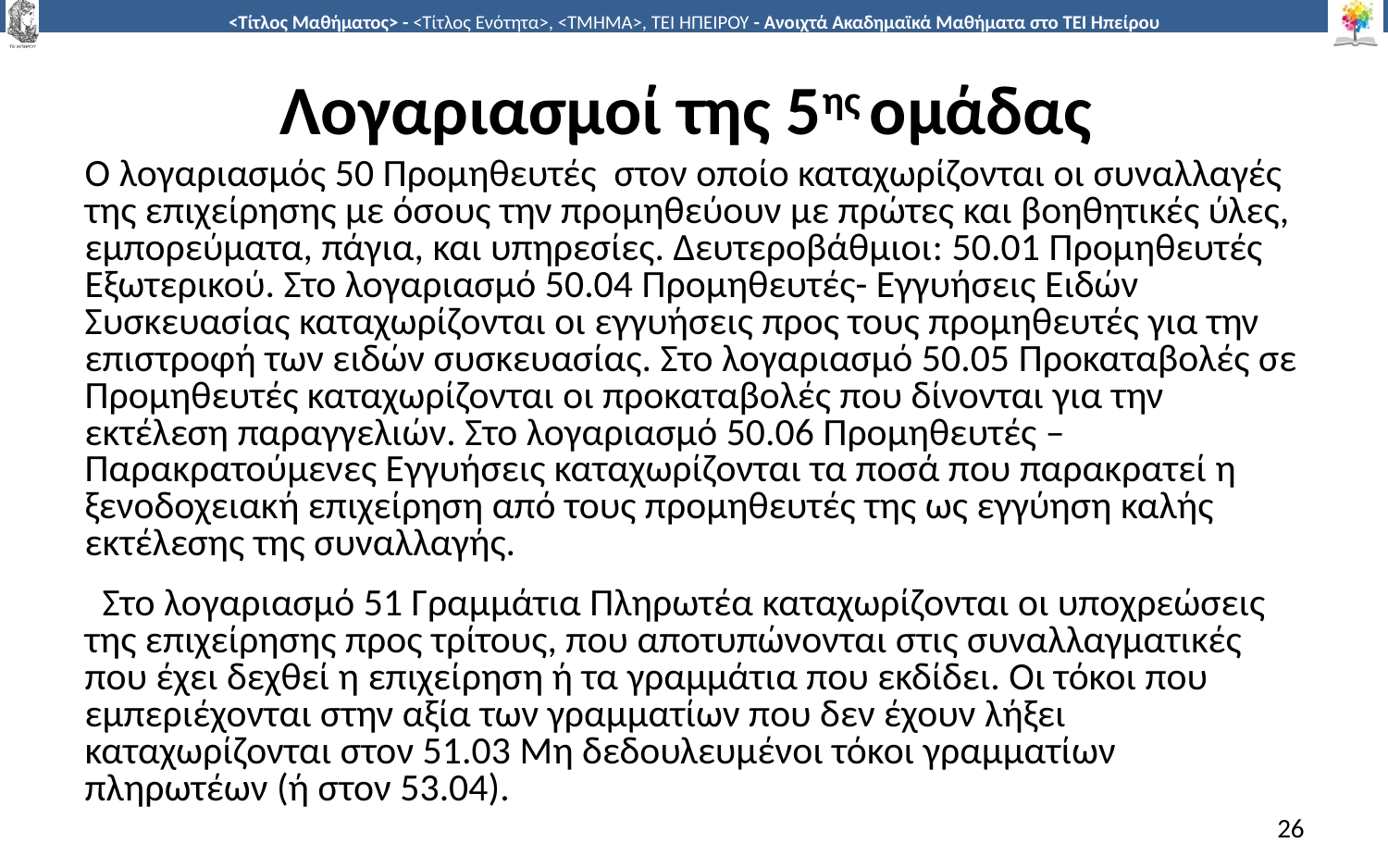

# Λογαριασμοί της 5ης ομάδας
Ο λογαριασμός 50 Προμηθευτές  στον οποίο καταχωρίζονται οι συναλλαγές της επιχείρησης με όσους την προμηθεύουν με πρώτες και βοηθητικές ύλες,  εμπορεύματα, πάγια, και υπηρεσίες. Δευτεροβάθμιοι: 50.01 Προμηθευτές Εξωτερικού. Στο λογαριασμό 50.04 Προμηθευτές- Εγγυήσεις Ειδών Συσκευασίας καταχωρίζονται οι εγγυήσεις προς τους προμηθευτές για την επιστροφή των ειδών συσκευασίας. Στο λογαριασμό 50.05 Προκαταβολές σε Προμηθευτές καταχωρίζονται οι προκαταβολές που δίνονται για την εκτέλεση παραγγελιών. Στο λογαριασμό 50.06 Προμηθευτές – Παρακρατούμενες Εγγυήσεις καταχωρίζονται τα ποσά που παρακρατεί η ξενοδοχειακή επιχείρηση από τους προμηθευτές της ως εγγύηση καλής εκτέλεσης της συναλλαγής.
  Στο λογαριασμό 51 Γραμμάτια Πληρωτέα καταχωρίζονται οι υποχρεώσεις της επιχείρησης προς τρίτους, που αποτυπώνονται στις συναλλαγματικές που έχει δεχθεί η επιχείρηση ή τα γραμμάτια που εκδίδει. Οι τόκοι που εμπεριέχονται στην αξία των γραμματίων που δεν έχουν λήξει καταχωρίζονται στον 51.03 Μη δεδουλευμένοι τόκοι γραμματίων πληρωτέων (ή στον 53.04).

26